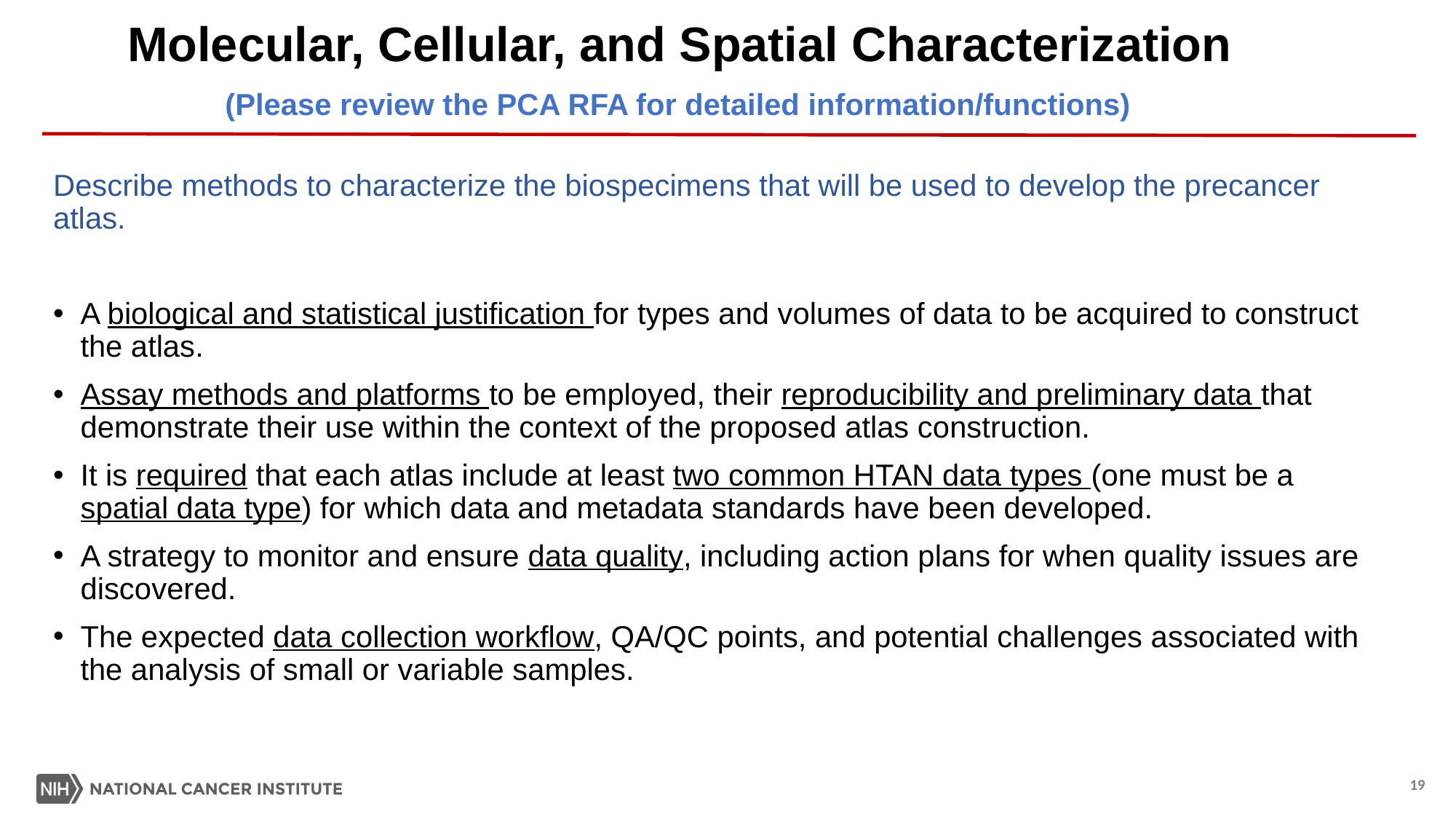

# Molecular, Cellular, and Spatial Characterization
(Please review the PCA RFA for detailed information/functions)
Describe methods to characterize the biospecimens that will be used to develop the precancer atlas.

A biological and statistical justification for types and volumes of data to be acquired to construct the atlas.
Assay methods and platforms to be employed, their reproducibility and preliminary data that demonstrate their use within the context of the proposed atlas construction.
It is required that each atlas include at least two common HTAN data types (one must be a spatial data type) for which data and metadata standards have been developed.
A strategy to monitor and ensure data quality, including action plans for when quality issues are discovered.
The expected data collection workflow, QA/QC points, and potential challenges associated with the analysis of small or variable samples.